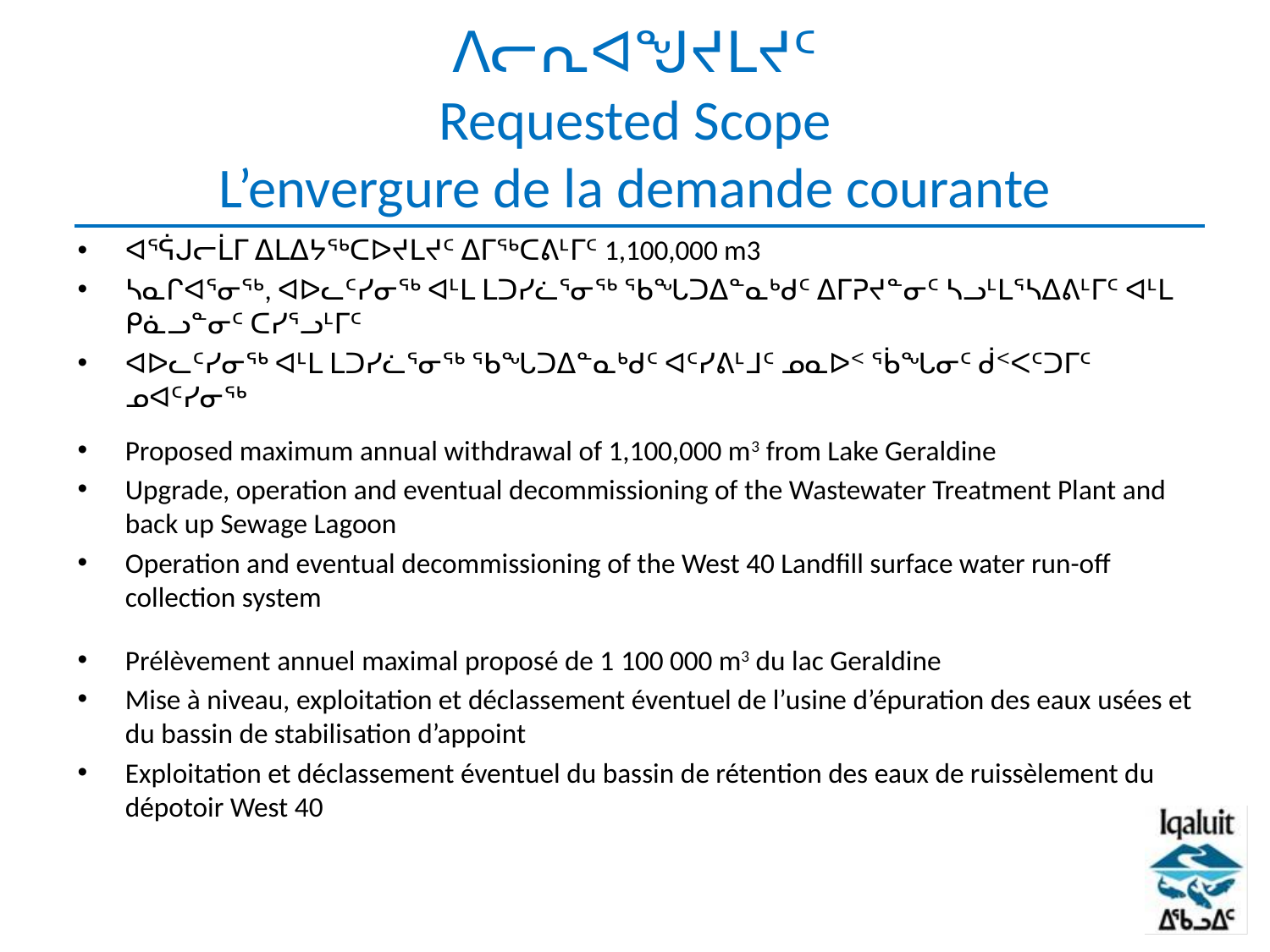

# ᐱᓕᕆᐊᖑᔪᒪᔪᑦ Requested Scope L’envergure de la demande courante
ᐊᕐᕌᒍᓕᒫᒥ ᐃᒪᐃᔭᖅᑕᐅᔪᒪᔪᑦ ᐃᒥᖅᑕᕕᒻᒥᑦ 1,100,000 m3
ᓴᓇᒋᐊᕐᓂᖅ, ᐊᐅᓚᑦᓯᓂᖅ ᐊᒻᒪ ᒪᑐᓯᓛᕐᓂᖅ ᖃᖓᑐᐃᓐᓇᒃᑯᑦ ᐃᒥᕈᔪᓐᓂᑦ ᓴᓗᒻᒪᕐᓴᐃᕕᒻᒥᑦ ᐊᒻᒪ ᑭᓈᓗᓐᓂᑦ ᑕᓯᕐᓗᒻᒥᑦ
ᐊᐅᓚᑦᓯᓂᖅ ᐊᒻᒪ ᒪᑐᓯᓛᕐᓂᖅ ᖃᖓᑐᐃᓐᓇᒃᑯᑦ ᐊᑦᓯᕕᒻᒧᑦ ᓄᓇᐅᑉ ᖄᖓᓂᑦ ᑰᑉᐸᑦᑐᒥᑦ ᓄᐊᑦᓯᓂᖅ

Proposed maximum annual withdrawal of 1,100,000 m3 from Lake Geraldine
Upgrade, operation and eventual decommissioning of the Wastewater Treatment Plant and back up Sewage Lagoon
Operation and eventual decommissioning of the West 40 Landfill surface water run-off collection system
Prélèvement annuel maximal proposé de 1 100 000 m3 du lac Geraldine
Mise à niveau, exploitation et déclassement éventuel de l’usine d’épuration des eaux usées et du bassin de stabilisation d’appoint
Exploitation et déclassement éventuel du bassin de rétention des eaux de ruissèlement du dépotoir West 40